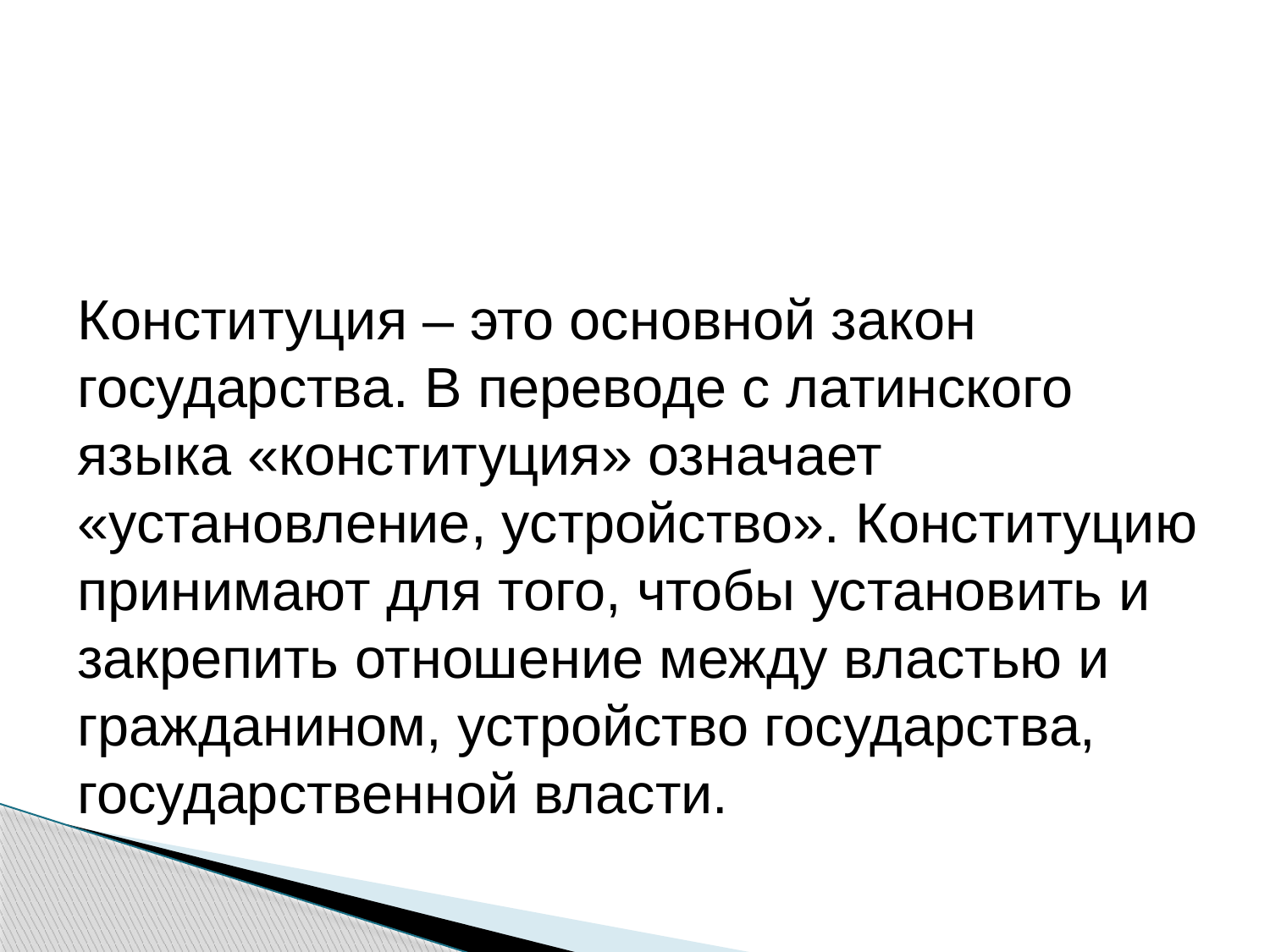

Конституция – это основной закон государства. В переводе с латинского языка «конституция» означает «установление, устройство». Конституцию принимают для того, чтобы установить и закрепить отношение между властью и гражданином, устройство государства, государственной власти.